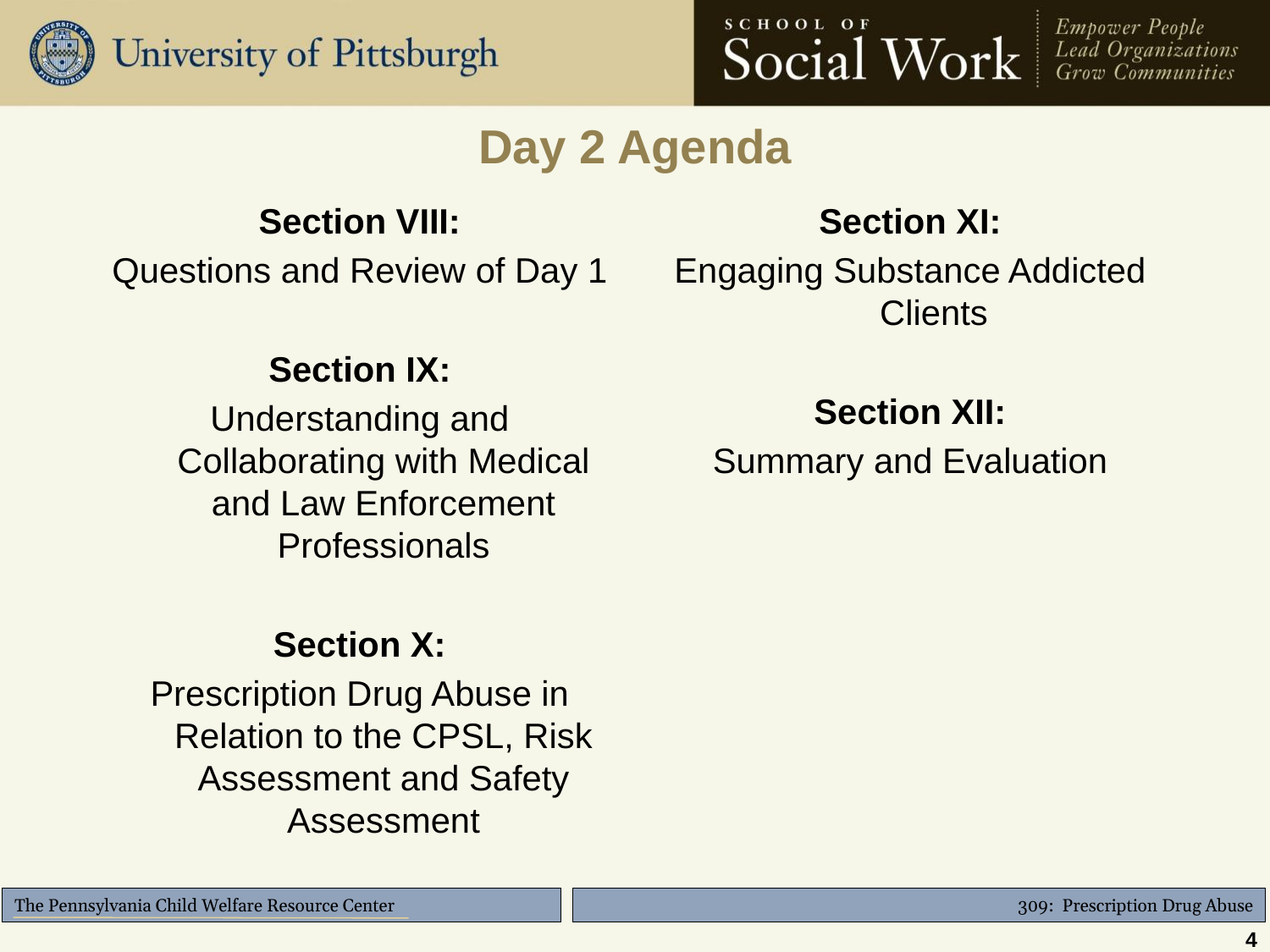

# Day 2 Agenda
Section VIII:
Questions and Review of Day 1

Section IX:
Understanding and Collaborating with Medical and Law Enforcement Professionals

Section X:
Prescription Drug Abuse in Relation to the CPSL, Risk Assessment and Safety Assessment

Section XI:
Engaging Substance Addicted Clients

Section XII:
Summary and Evaluation

4